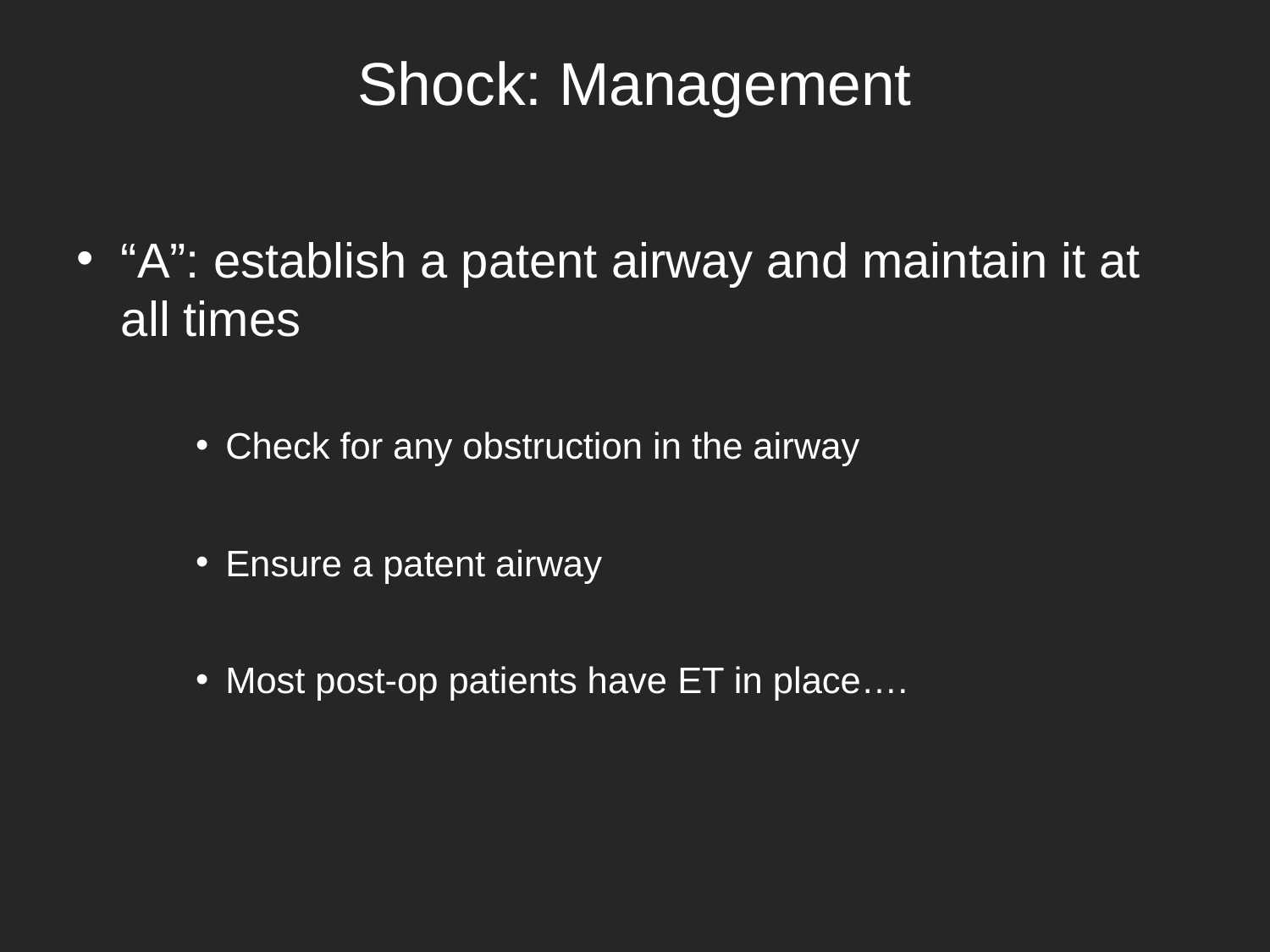

# Shock: Management
“A”: establish a patent airway and maintain it at all times

Check for any obstruction in the airway

Ensure a patent airway

Most post-op patients have ET in place….